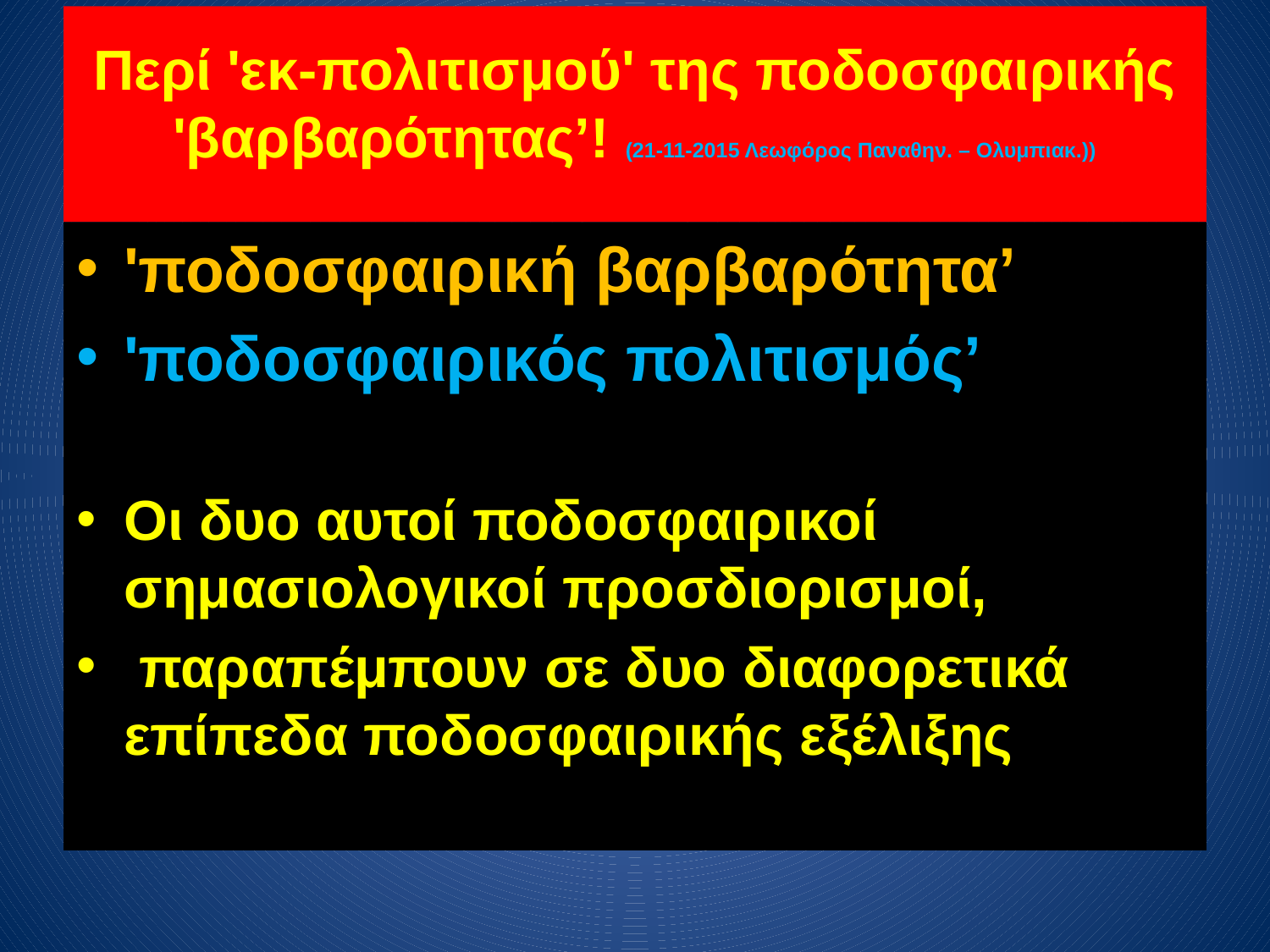

# Περί 'εκ-πολιτισμού' της ποδοσφαιρικής 'βαρβαρότητας’! (21-11-2015 Λεωφόρος Παναθην. – Ολυμπιακ.))
'ποδοσφαιρική βαρβαρότητα’
'ποδοσφαιρικός πολιτισμός’

Οι δυο αυτοί ποδοσφαιρικοί σημασιολογικοί προσδιορισμοί,
 παραπέμπουν σε δυο διαφορετικά επίπεδα ποδοσφαιρικής εξέλιξης